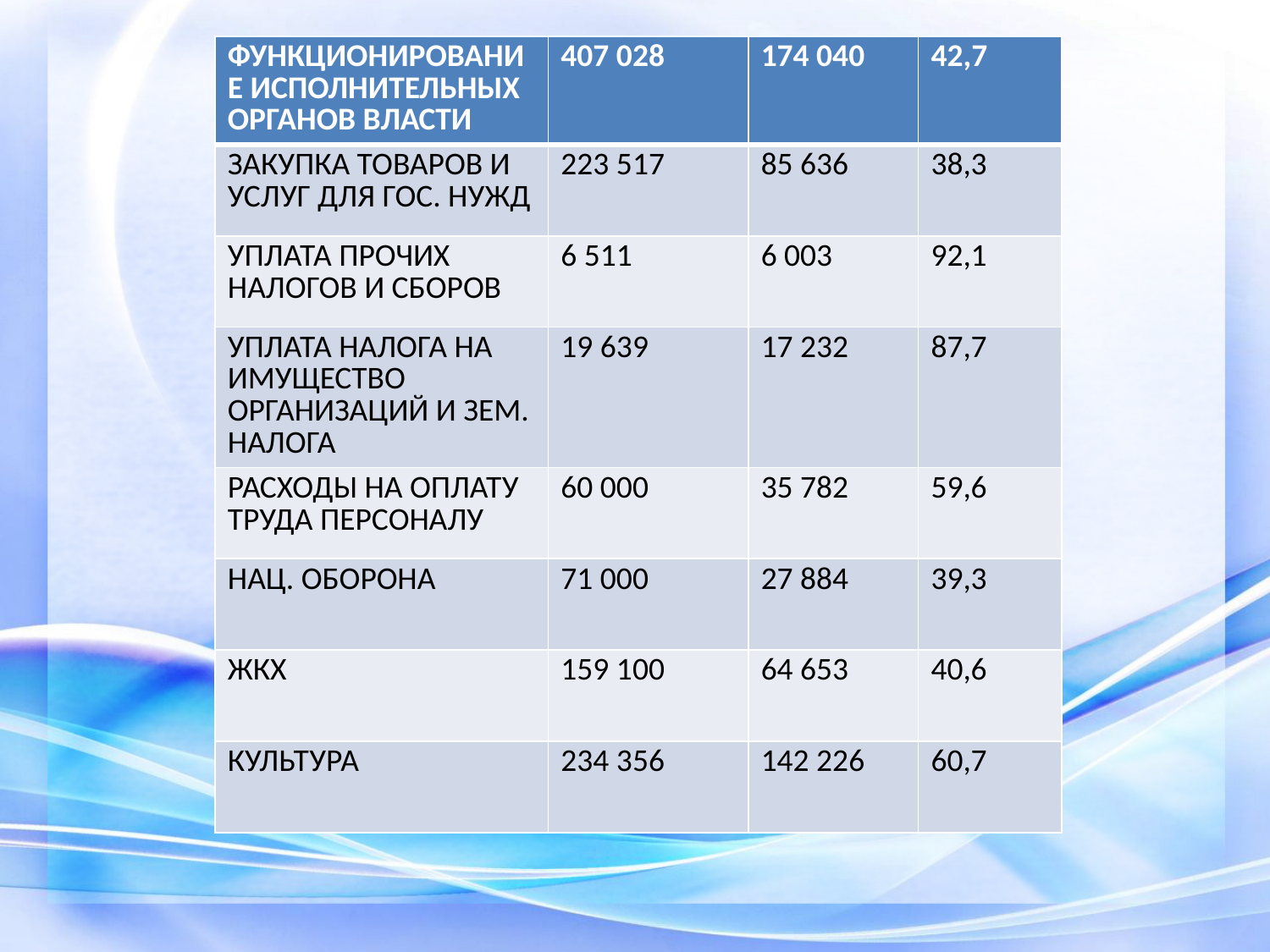

| ФУНКЦИОНИРОВАНИЕ ИСПОЛНИТЕЛЬНЫХ ОРГАНОВ ВЛАСТИ | 407 028 | 174 040 | 42,7 |
| --- | --- | --- | --- |
| ЗАКУПКА ТОВАРОВ И УСЛУГ ДЛЯ ГОС. НУЖД | 223 517 | 85 636 | 38,3 |
| УПЛАТА ПРОЧИХ НАЛОГОВ И СБОРОВ | 6 511 | 6 003 | 92,1 |
| УПЛАТА НАЛОГА НА ИМУЩЕСТВО ОРГАНИЗАЦИЙ И ЗЕМ. НАЛОГА | 19 639 | 17 232 | 87,7 |
| РАСХОДЫ НА ОПЛАТУ ТРУДА ПЕРСОНАЛУ | 60 000 | 35 782 | 59,6 |
| НАЦ. ОБОРОНА | 71 000 | 27 884 | 39,3 |
| ЖКХ | 159 100 | 64 653 | 40,6 |
| КУЛЬТУРА | 234 356 | 142 226 | 60,7 |